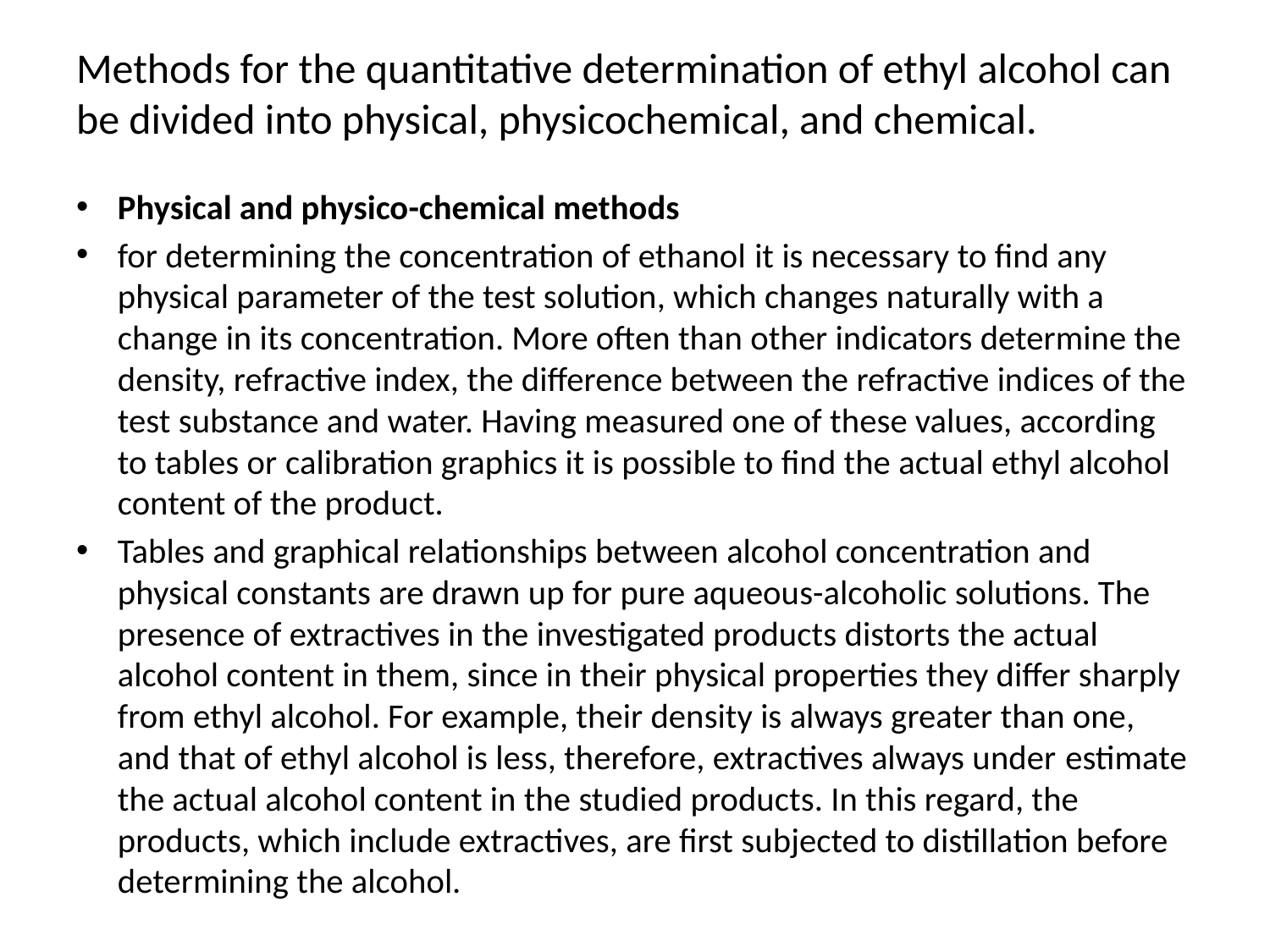

# Methods for the quantitative determination of ethyl alcohol can be divided into physical, physicochemical, and chemical.
Physical and physico-chemical methods
for determining the concentration of ethanol it is necessary to find any physical parameter of the test solution, which changes naturally with a change in its concentration. More often than other indicators determine the density, refractive index, the difference between the refractive indices of the test substance and water. Having measured one of these values, according to tables or calibration graphics it is possible to find the actual ethyl alcohol content of the product.
Tables and graphical relationships between alcohol concentration and physical constants are drawn up for pure aqueous-alcoholic solutions. The presence of extractives in the investigated products distorts the actual alcohol content in them, since in their physical properties they differ sharply from ethyl alcohol. For example, their density is always greater than one, and that of ethyl alcohol is less, therefore, extractives always under estimate the actual alcohol content in the studied products. In this regard, the products, which include extractives, are first subjected to distillation before determining the alcohol.